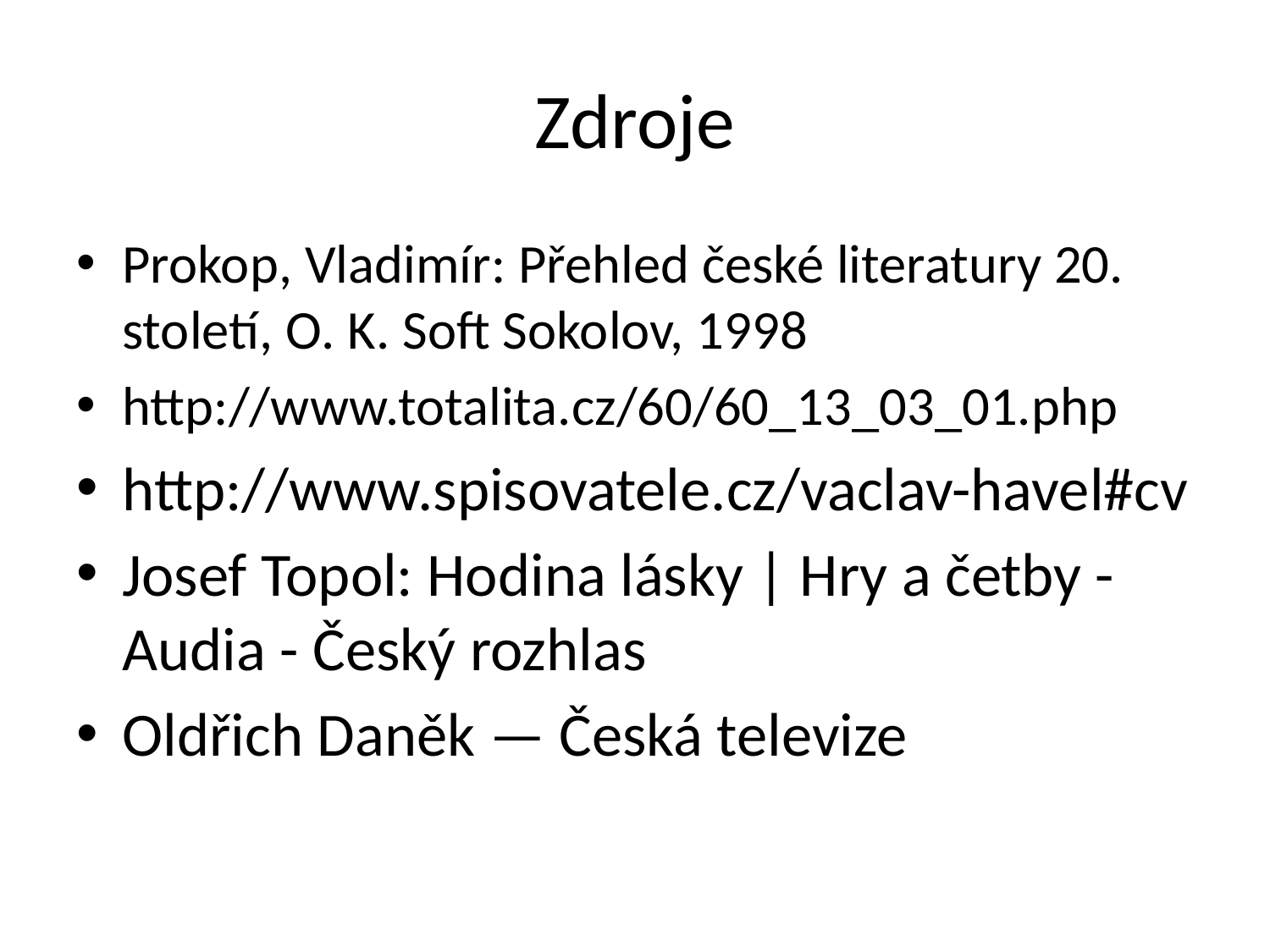

# Zdroje
Prokop, Vladimír: Přehled české literatury 20. století, O. K. Soft Sokolov, 1998
http://www.totalita.cz/60/60_13_03_01.php
http://www.spisovatele.cz/vaclav-havel#cv
Josef Topol: Hodina lásky | Hry a četby - Audia - Český rozhlas
Oldřich Daněk — Česká televize